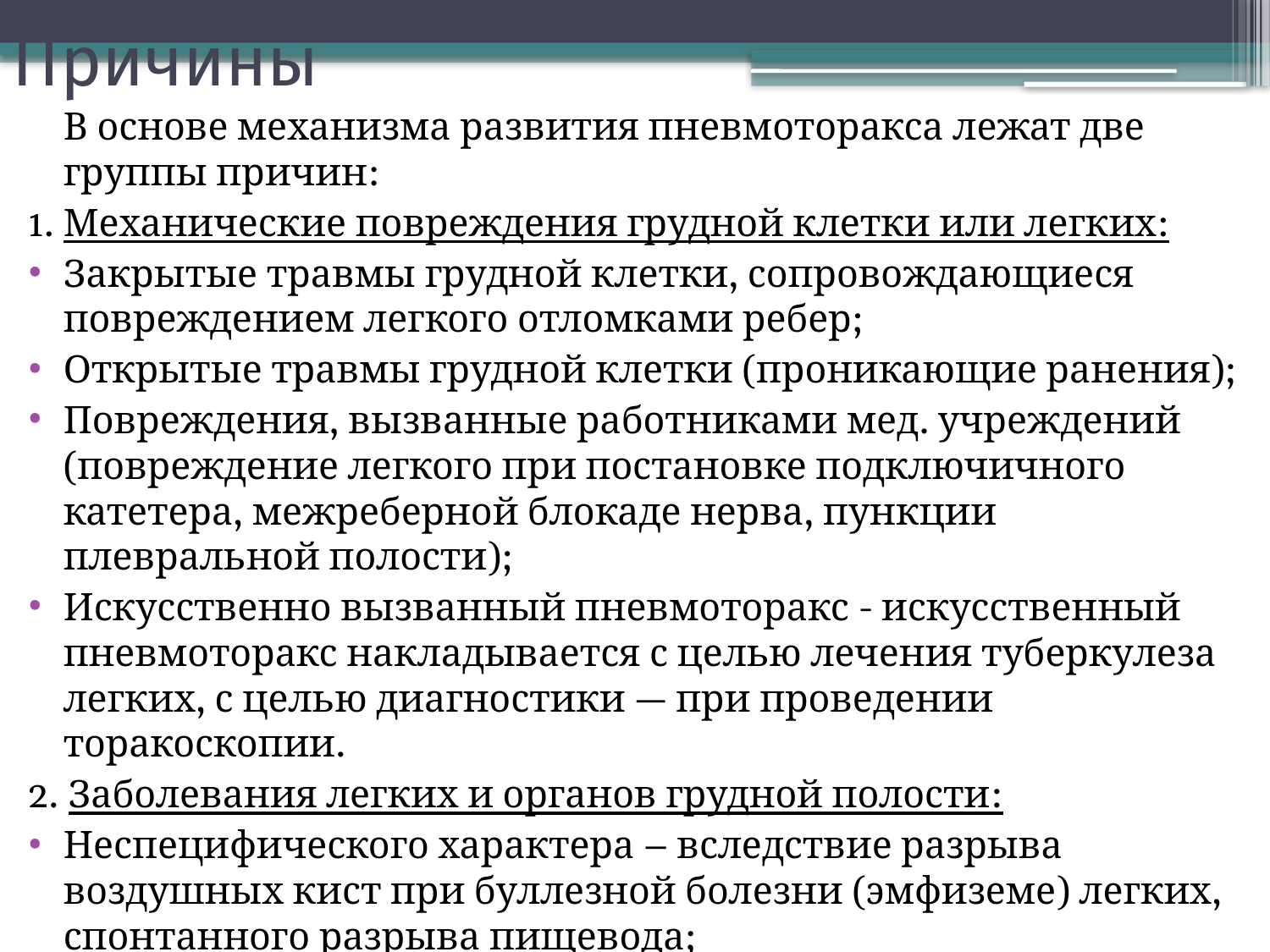

# Причины
	В основе механизма развития пневмоторакса лежат две группы причин:
1. Механические повреждения грудной клетки или легких:
Закрытые травмы грудной клетки, сопровождающиеся повреждением легкого отломками ребер;
Открытые травмы грудной клетки (проникающие ранения);
Повреждения, вызванные работниками мед. учреждений (повреждение легкого при постановке подключичного катетера, межреберной блокаде нерва, пункции плевральной полости);
Искусственно вызванный пневмоторакс - искусственный пневмоторакс накладывается с целью лечения туберкулеза легких, с целью диагностики — при проведении торакоскопии.
2. Заболевания легких и органов грудной полости:
Неспецифического характера – вследствие разрыва воздушных кист при буллезной болезни (эмфиземе) легких, спонтанного разрыва пищевода;
Специфического характера - пневмоторакс вследствие разрыва каверн, прорыва казеозных очагов при туберкулезе.